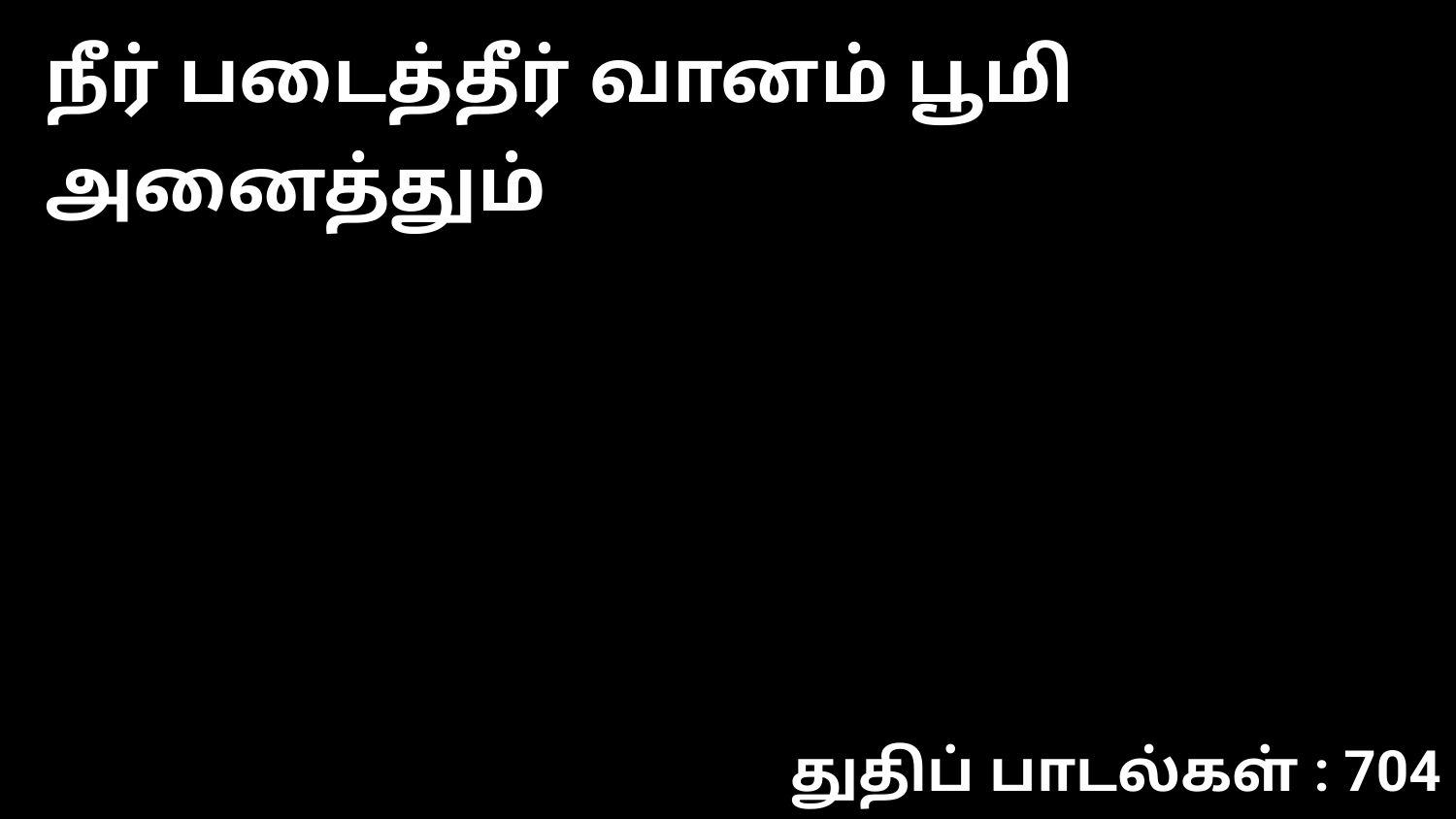

நீர் படைத்தீர் வானம் பூமி அனைத்தும்
துதிப் பாடல்கள் : 704